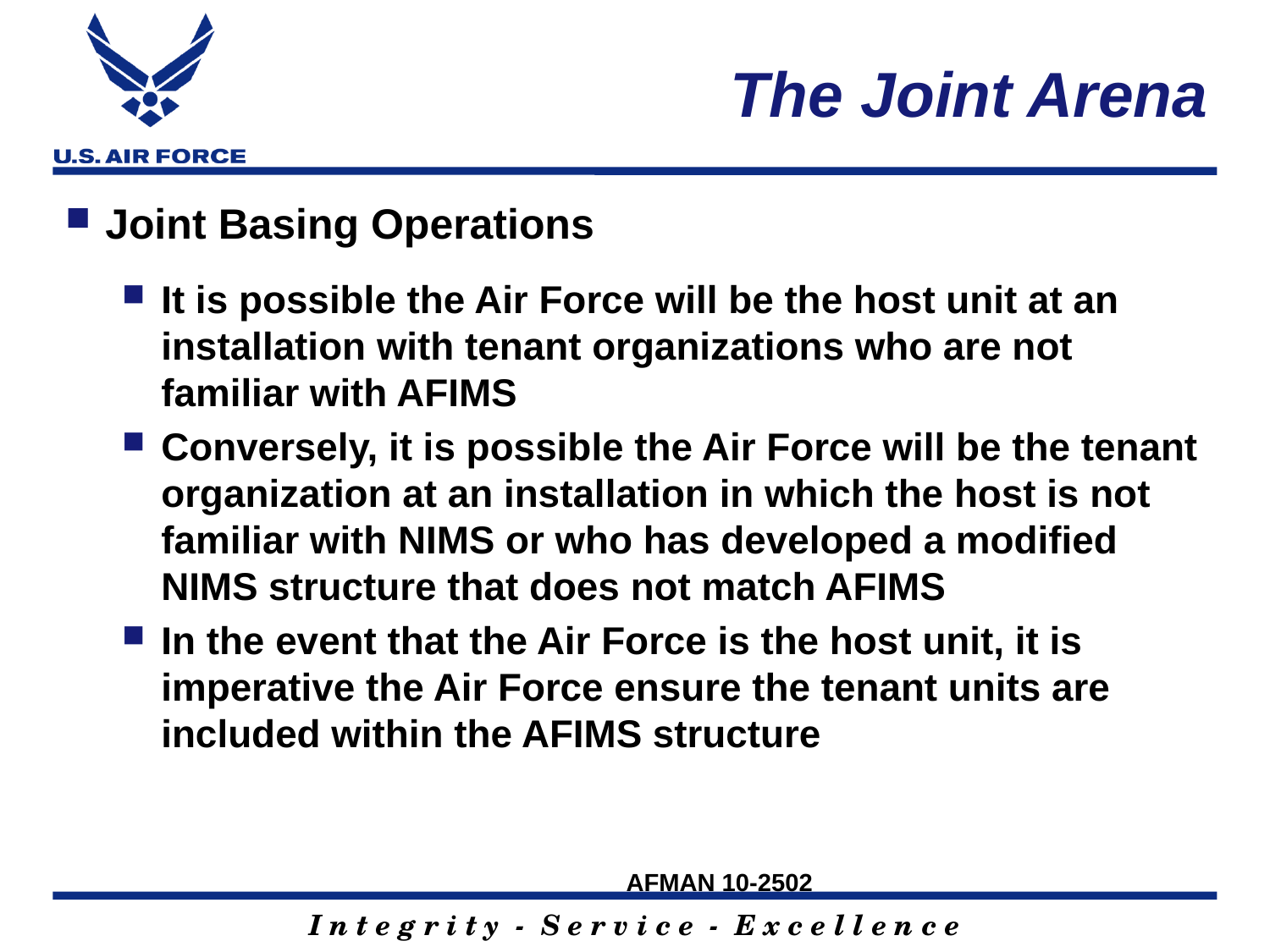

# The Joint Arena
Joint Basing Operations
a
It is possible the Air Force will be the host unit at an installation with tenant organizations who are not familiar with AFIMS
Conversely, it is possible the Air Force will be the tenant organization at an installation in which the host is not familiar with NIMS or who has developed a modified NIMS structure that does not match AFIMS
In the event that the Air Force is the host unit, it is imperative the Air Force ensure the tenant units are included within the AFIMS structure

				            AFMAN 10-2502